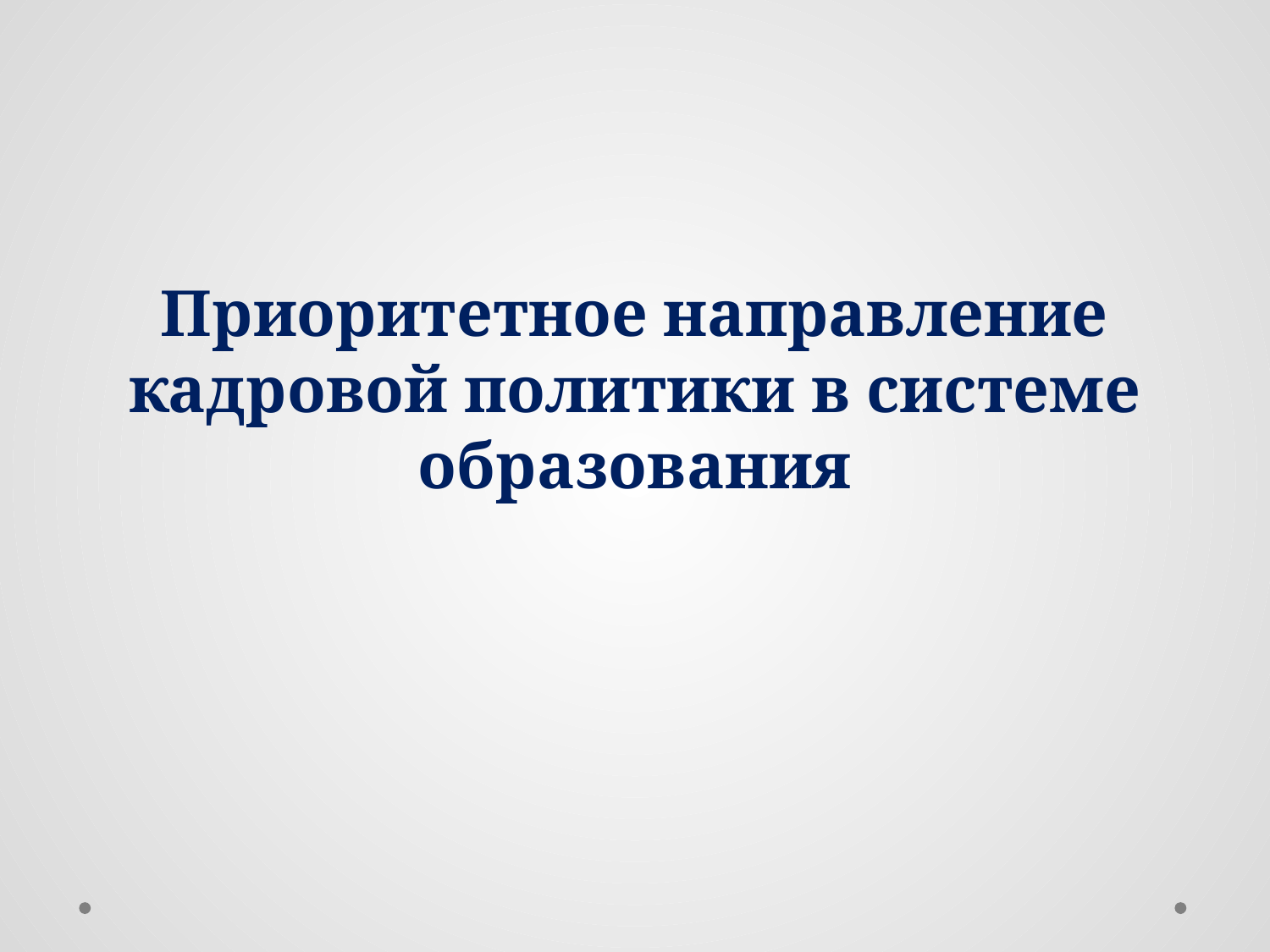

# Приоритетное направление кадровой политики в системе образования